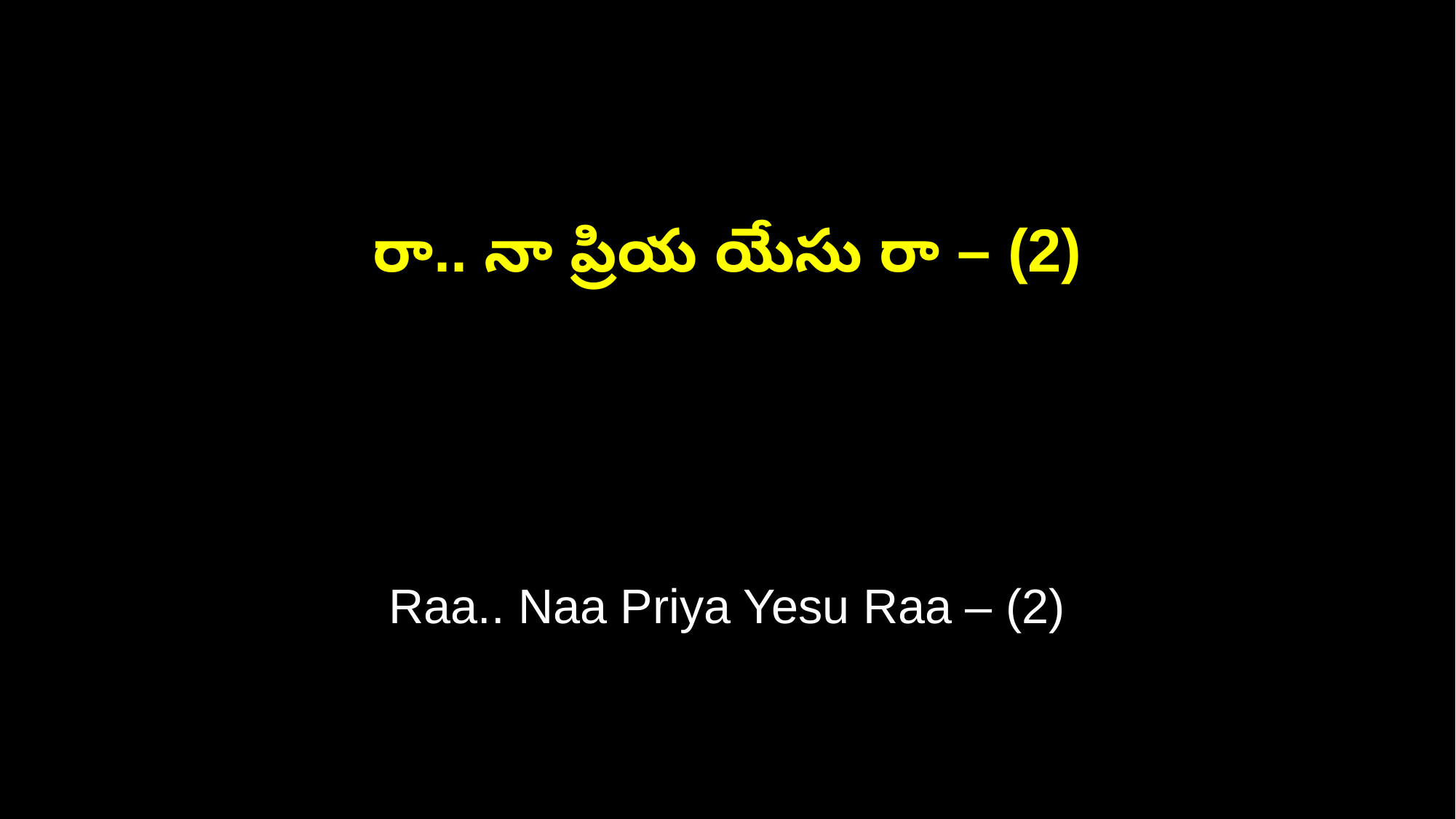

రా.. నా ప్రియ యేసు రా – (2)
Raa.. Naa Priya Yesu Raa – (2)